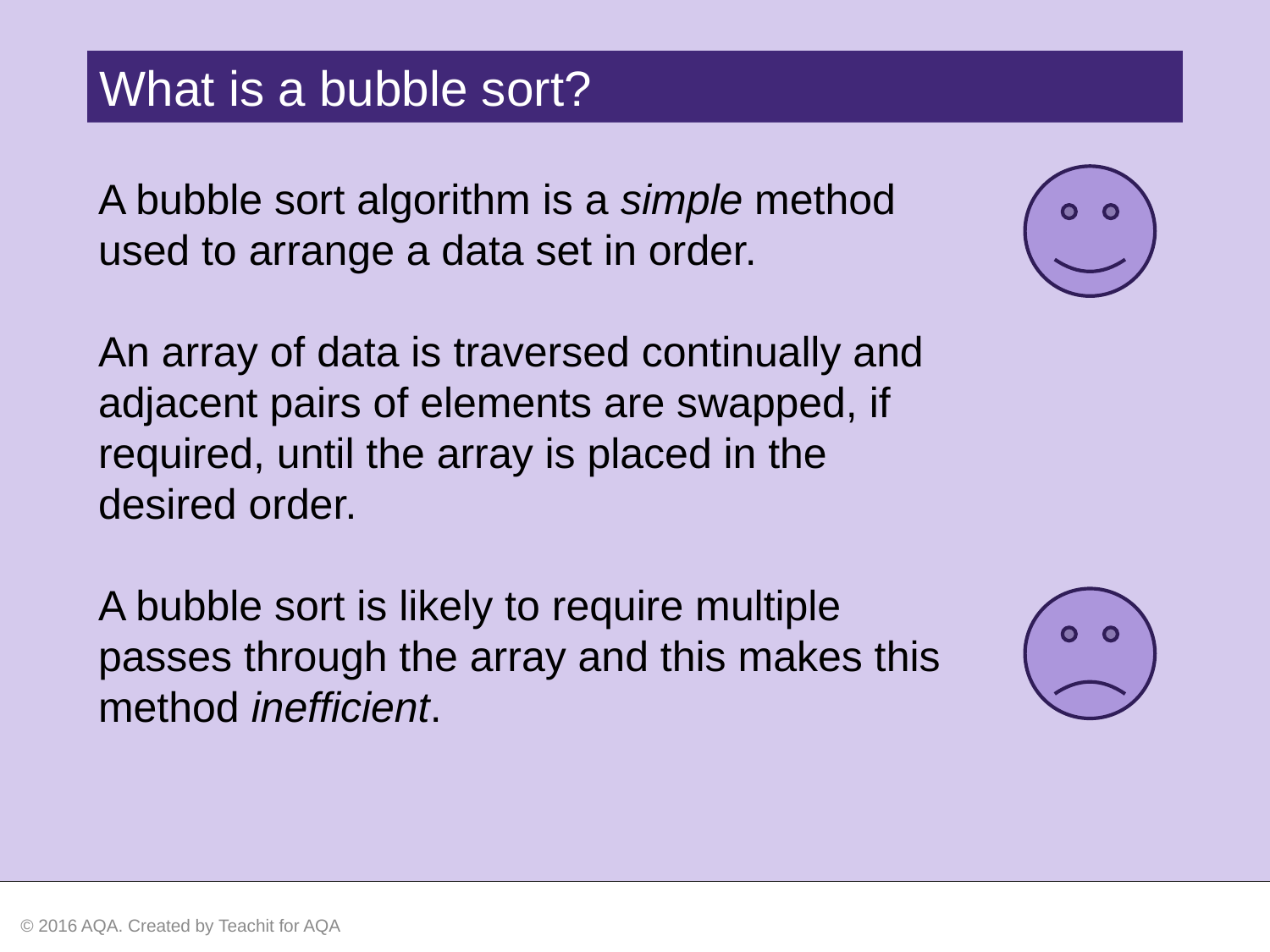

What is a bubble sort?
A bubble sort algorithm is a simple method used to arrange a data set in order.

An array of data is traversed continually and adjacent pairs of elements are swapped, if required, until the array is placed in the desired order.

A bubble sort is likely to require multiple passes through the array and this makes this method inefficient.